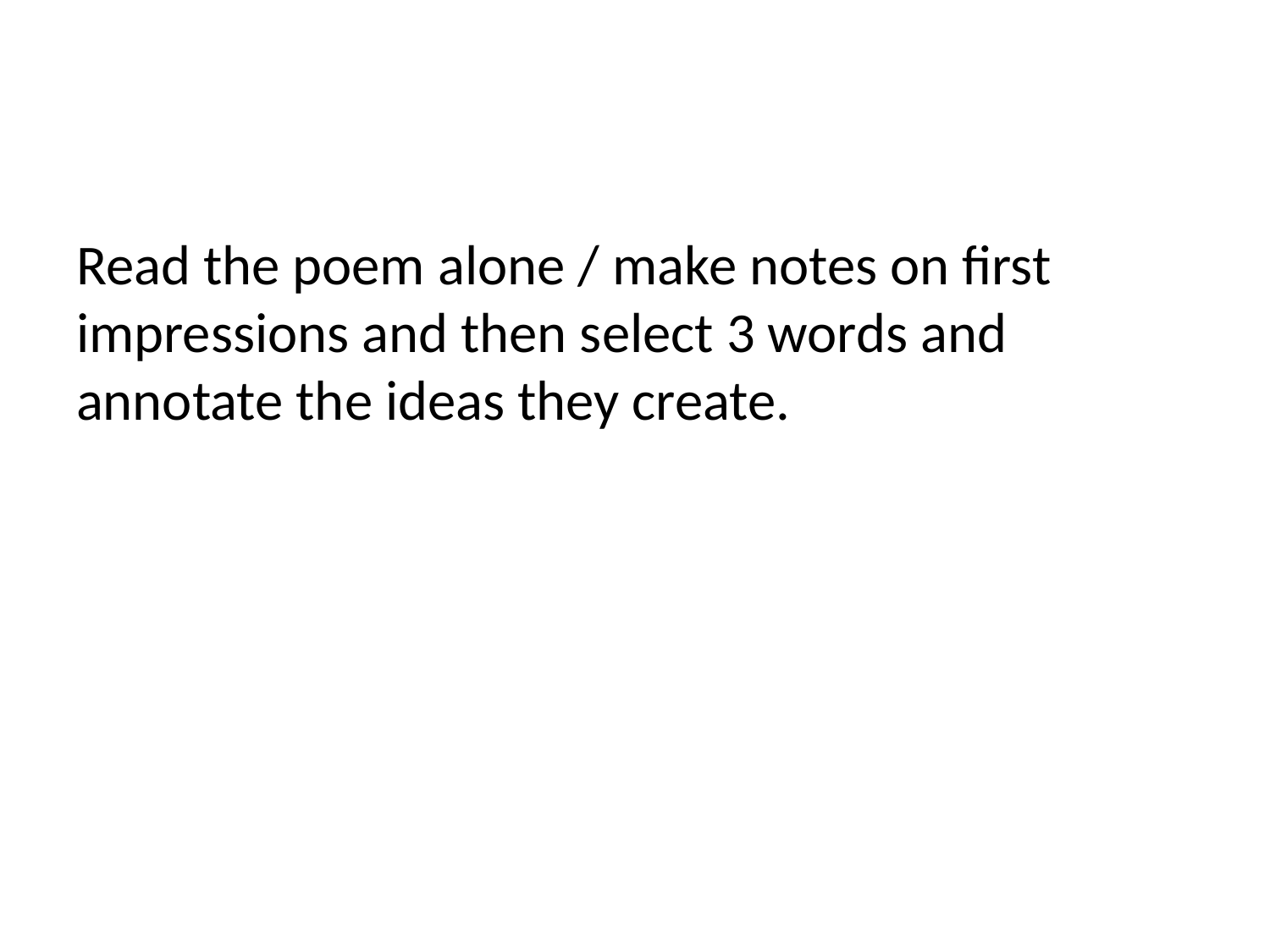

Read the poem alone / make notes on first impressions and then select 3 words and annotate the ideas they create.